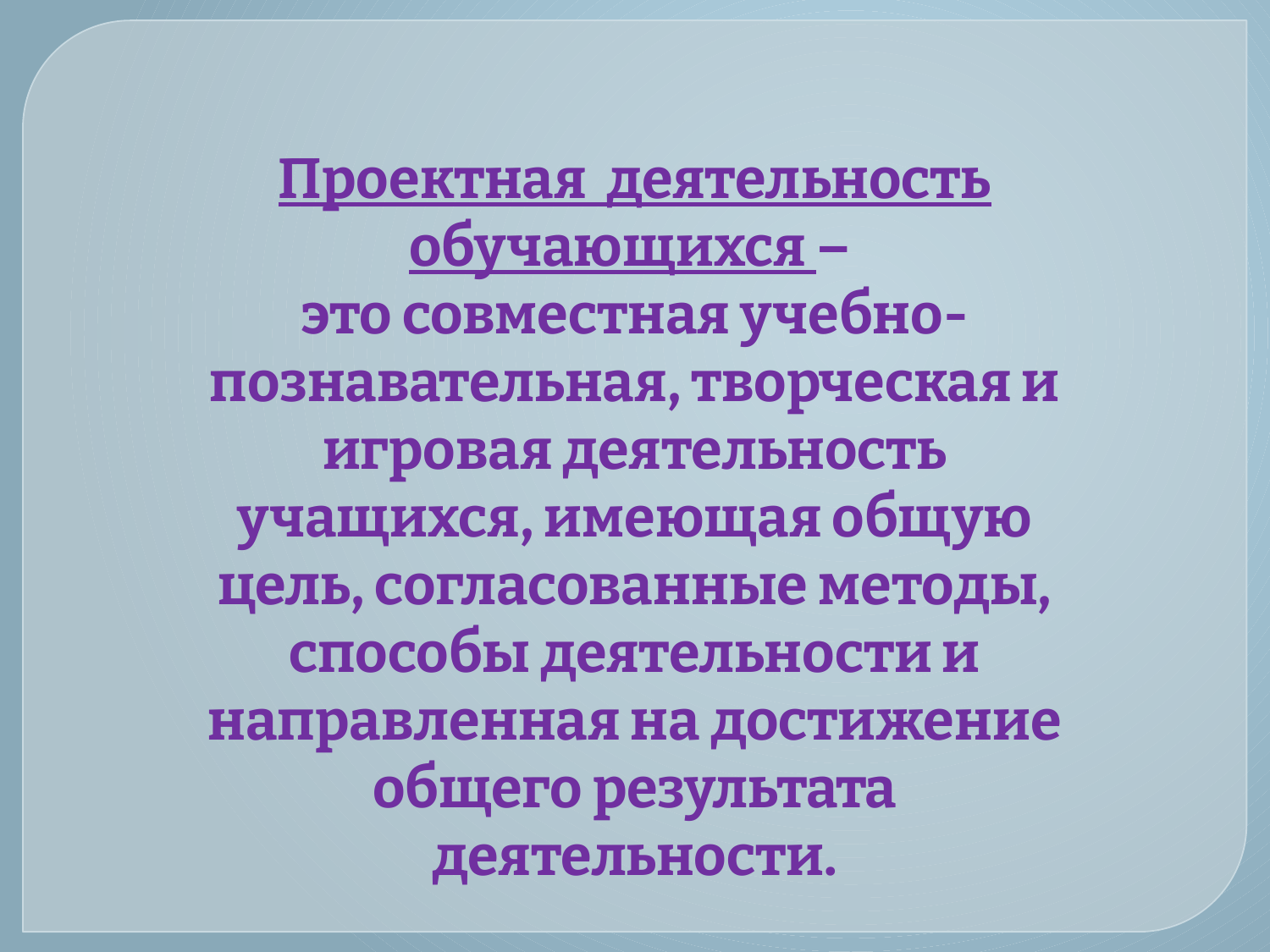

Проектная  деятельность обучающихся –
это совместная учебно-познавательная, творческая и игровая деятельность учащихся, имеющая общую цель, согласованные методы, способы деятельности и направленная на достижение общего результата деятельности.